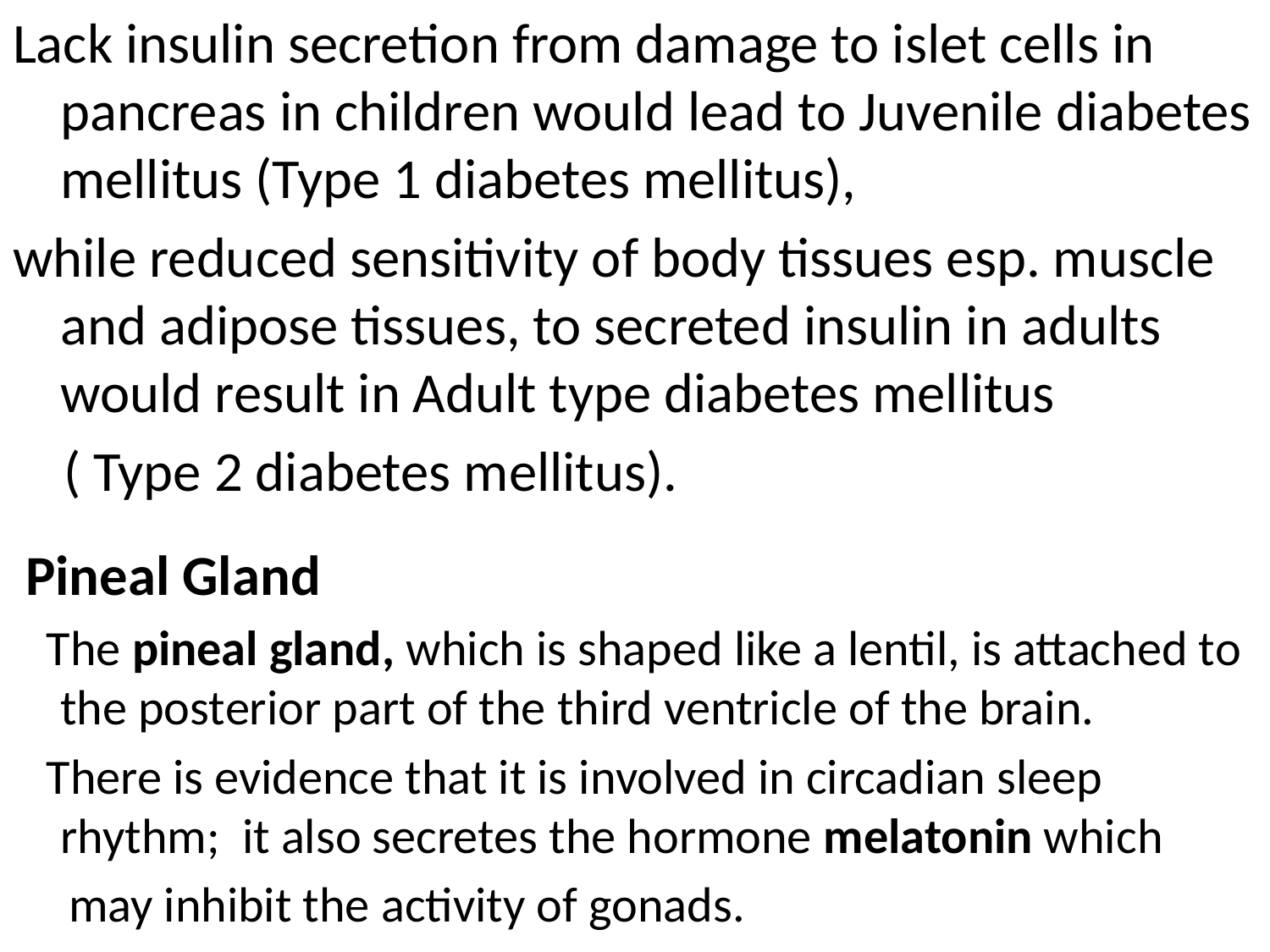

Lack insulin secretion from damage to islet cells in pancreas in children would lead to Juvenile diabetes mellitus (Type 1 diabetes mellitus),
while reduced sensitivity of body tissues esp. muscle and adipose tissues, to secreted insulin in adults  would result in Adult type diabetes mellitus
    ( Type 2 diabetes mellitus).

 Pineal Gland
   The pineal gland, which is shaped like a lentil, is attached to the posterior part of the third ventricle of the brain.
   There is evidence that it is involved in circadian sleep rhythm;  it also secretes the hormone melatonin which
     may inhibit the activity of gonads.